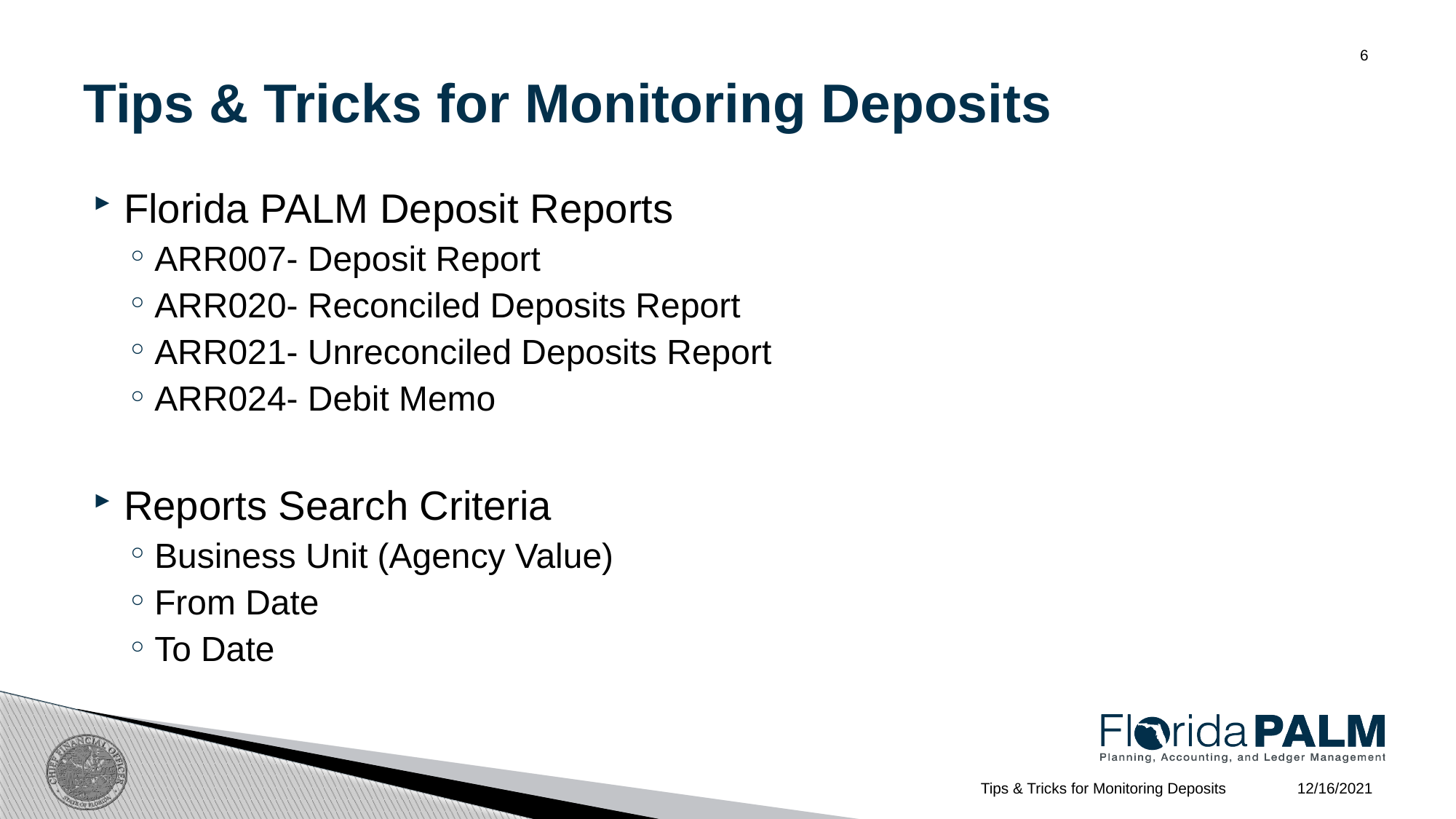

# Tips & Tricks for Monitoring Deposits
6
Florida PALM Deposit Reports
ARR007- Deposit Report
ARR020- Reconciled Deposits Report
ARR021- Unreconciled Deposits Report
ARR024- Debit Memo

Reports Search Criteria
Business Unit (Agency Value)
From Date
To Date

12/16/2021
Tips & Tricks for Monitoring Deposits